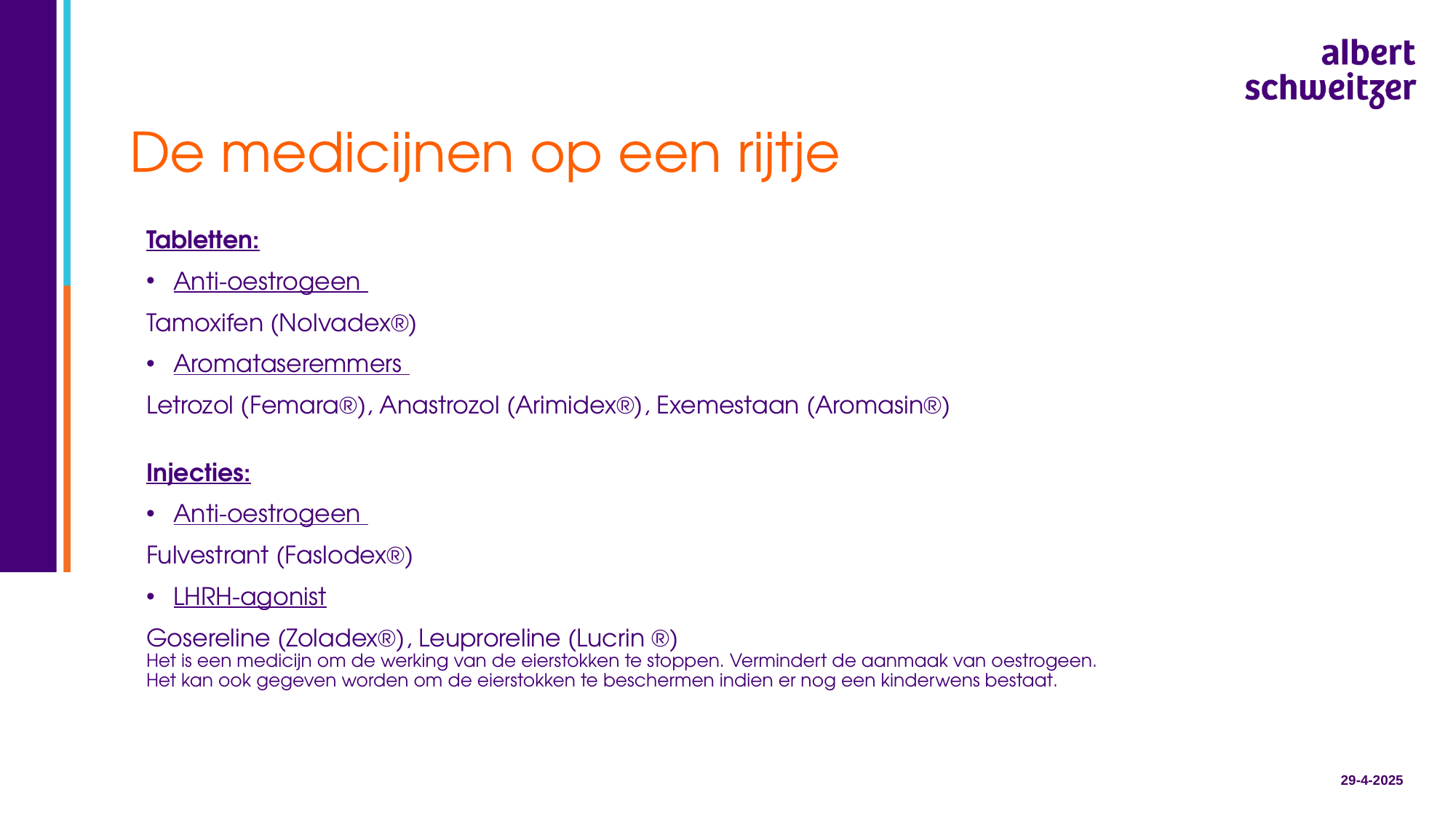

# De medicijnen op een rijtje
Tabletten:
Anti-oestrogeen
Tamoxifen (Nolvadex®)
Aromataseremmers
Letrozol (Femara®), Anastrozol (Arimidex®), Exemestaan (Aromasin®)
Injecties:
Anti-oestrogeen
Fulvestrant (Faslodex®)
LHRH-agonist
Gosereline (Zoladex®), Leuproreline (Lucrin ®)
Het is een medicijn om de werking van de eierstokken te stoppen. Vermindert de aanmaak van oestrogeen.
Het kan ook gegeven worden om de eierstokken te beschermen indien er nog een kinderwens bestaat.

29-4-2025